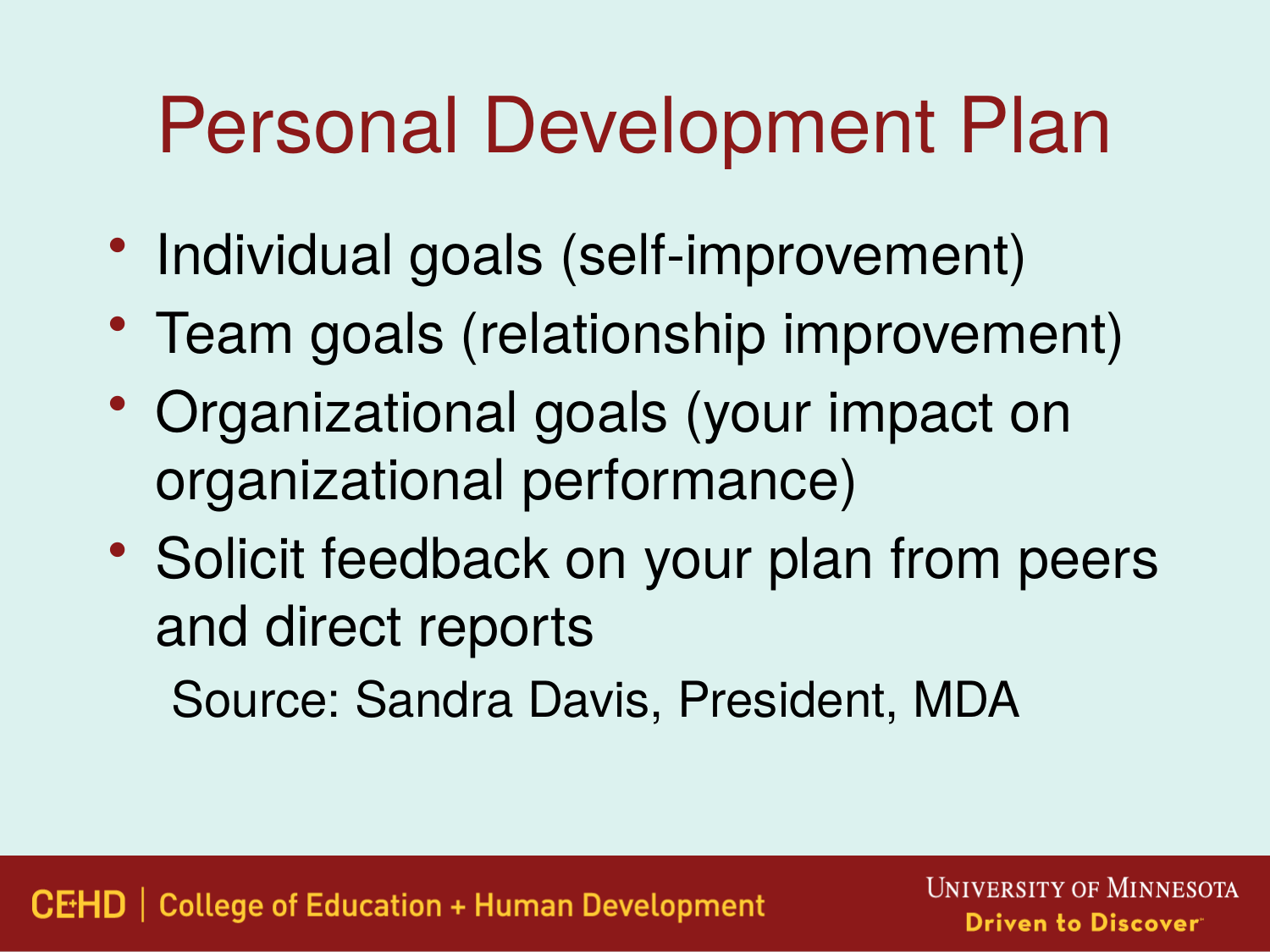

# Personal Development Plan
Individual goals (self-improvement)
Team goals (relationship improvement)
Organizational goals (your impact on organizational performance)
Solicit feedback on your plan from peers and direct reports
Source: Sandra Davis, President, MDA